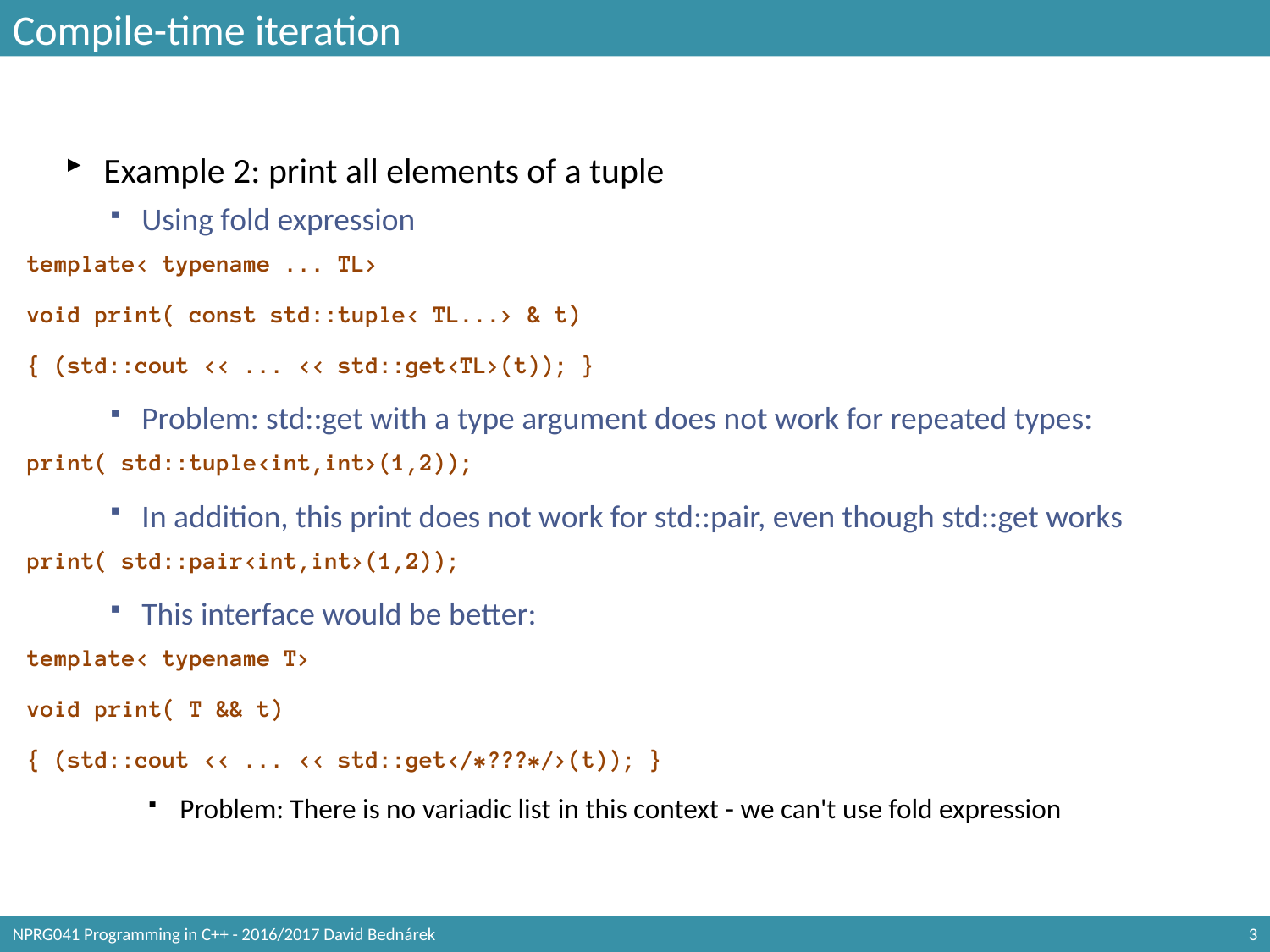

# Compile-time iteration
Example 2: print all elements of a tuple
Using fold expression
template< typename ... TL>
void print( const std::tuple< TL...> & t)
{ (std::cout << ... << std::get<TL>(t)); }
Problem: std::get with a type argument does not work for repeated types:
print( std::tuple<int,int>(1,2));
In addition, this print does not work for std::pair, even though std::get works
print( std::pair<int,int>(1,2));
This interface would be better:
template< typename T>
void print( T && t)
{ (std::cout << ... << std::get</*???*/>(t)); }
Problem: There is no variadic list in this context - we can't use fold expression
NPRG041 Programming in C++ - 2016/2017 David Bednárek
3